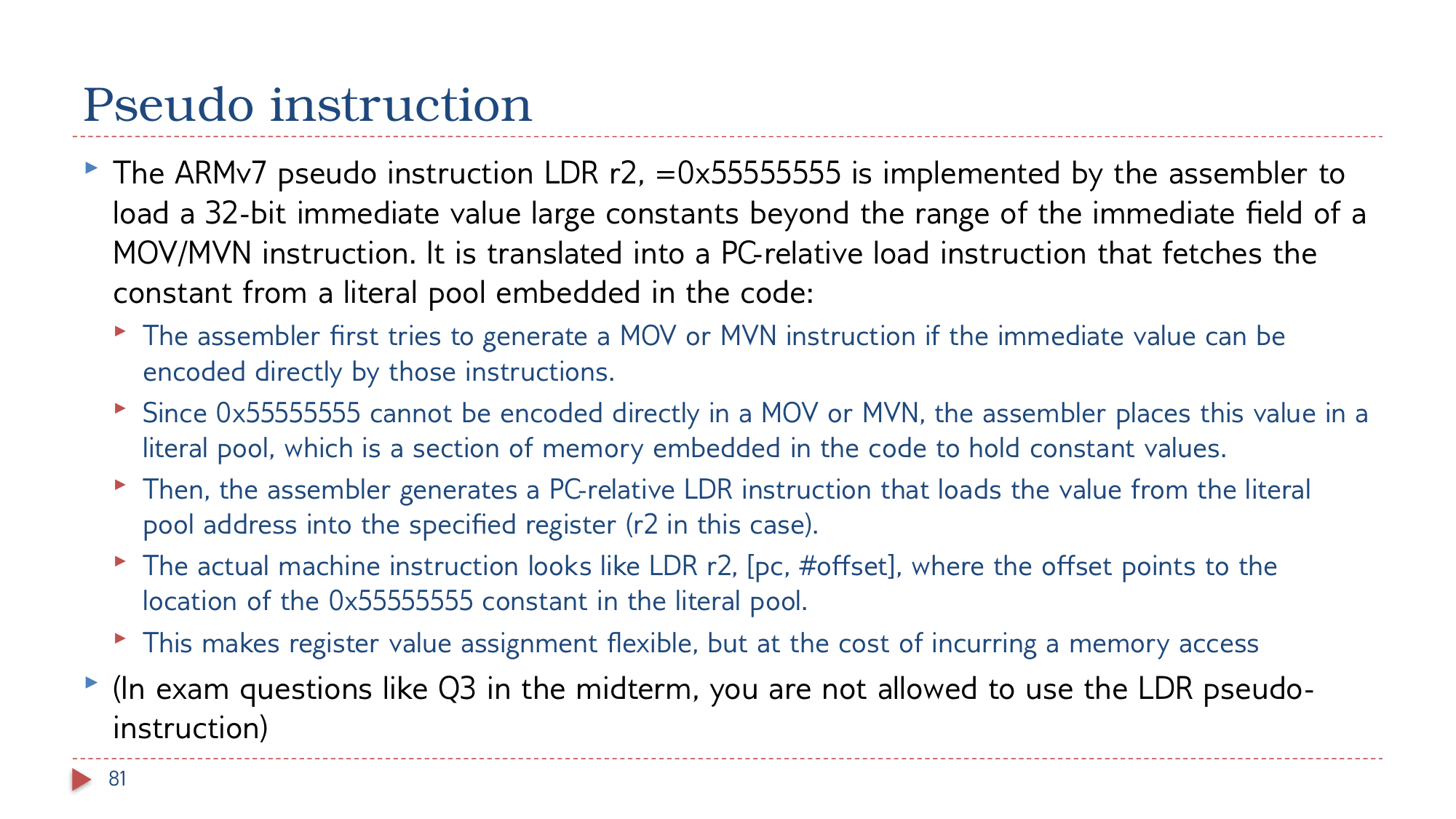

# Pseudo instruction
The ARMv7 pseudo instruction LDR r2, =0x55555555 is implemented by the assembler to load a 32-bit immediate value large constants beyond the range of the immediate field of a MOV/MVN instruction. It is translated into a PC-relative load instruction that fetches the constant from a literal pool embedded in the code:
The assembler first tries to generate a MOV or MVN instruction if the immediate value can be encoded directly by those instructions.
Since 0x55555555 cannot be encoded directly in a MOV or MVN, the assembler places this value in a literal pool, which is a section of memory embedded in the code to hold constant values.
Then, the assembler generates a PC-relative LDR instruction that loads the value from the literal pool address into the specified register (r2 in this case).
The actual machine instruction looks like LDR r2, [pc, #offset], where the offset points to the location of the 0x55555555 constant in the literal pool.
This makes register value assignment flexible, but at the cost of incurring a memory access
(In exam questions like Q3 in the midterm, you are not allowed to use the LDR pseudo-instruction)

81